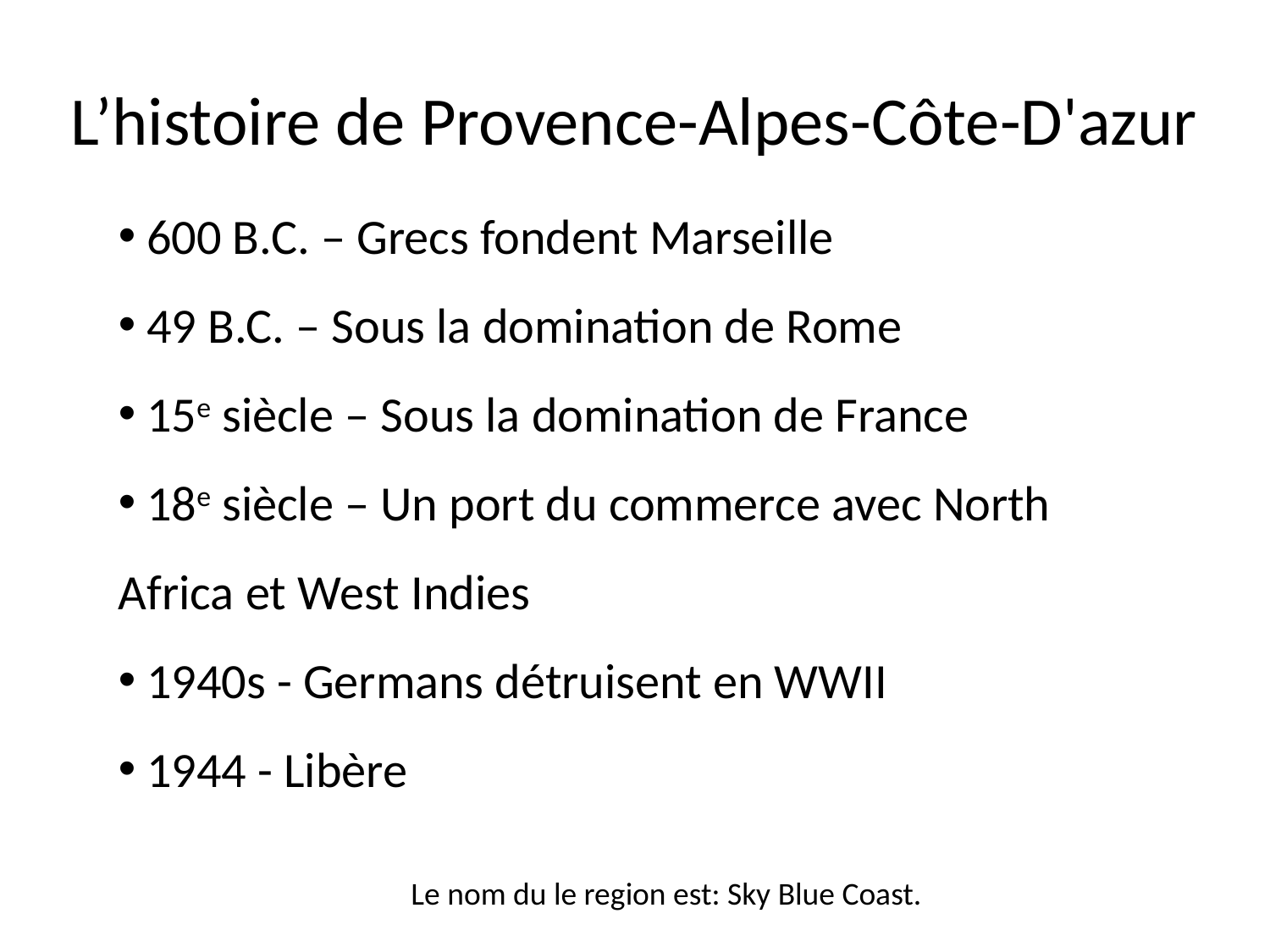

# L’histoire de Provence-Alpes-Côte-D'azur
 600 B.C. – Grecs fondent Marseille
 49 B.C. – Sous la domination de Rome
 15e siècle – Sous la domination de France
 18e siècle – Un port du commerce avec North 	Africa et West Indies
 1940s - Germans détruisent en WWII
 1944 - Libère
Le nom du le region est: Sky Blue Coast.